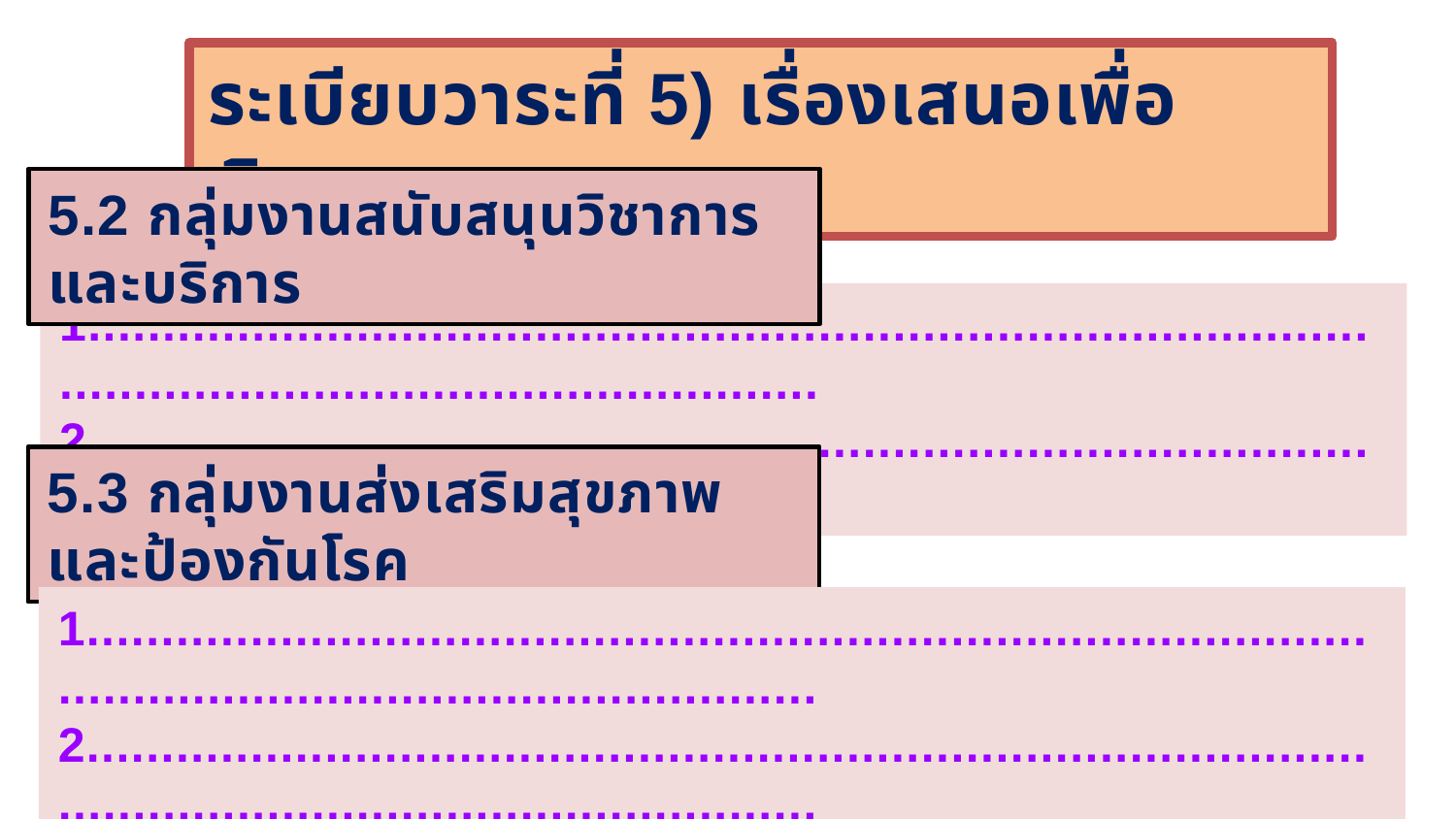

ระเบียบวาระที่ 5) เรื่องเสนอเพื่อพิจารณา
5.2 กลุ่มงานสนับสนุนวิชาการและบริการ
1.........................................................................................................................................
2.........................................................................................................................................
5.3 กลุ่มงานส่งเสริมสุขภาพและป้องกันโรค
1.........................................................................................................................................
2.........................................................................................................................................